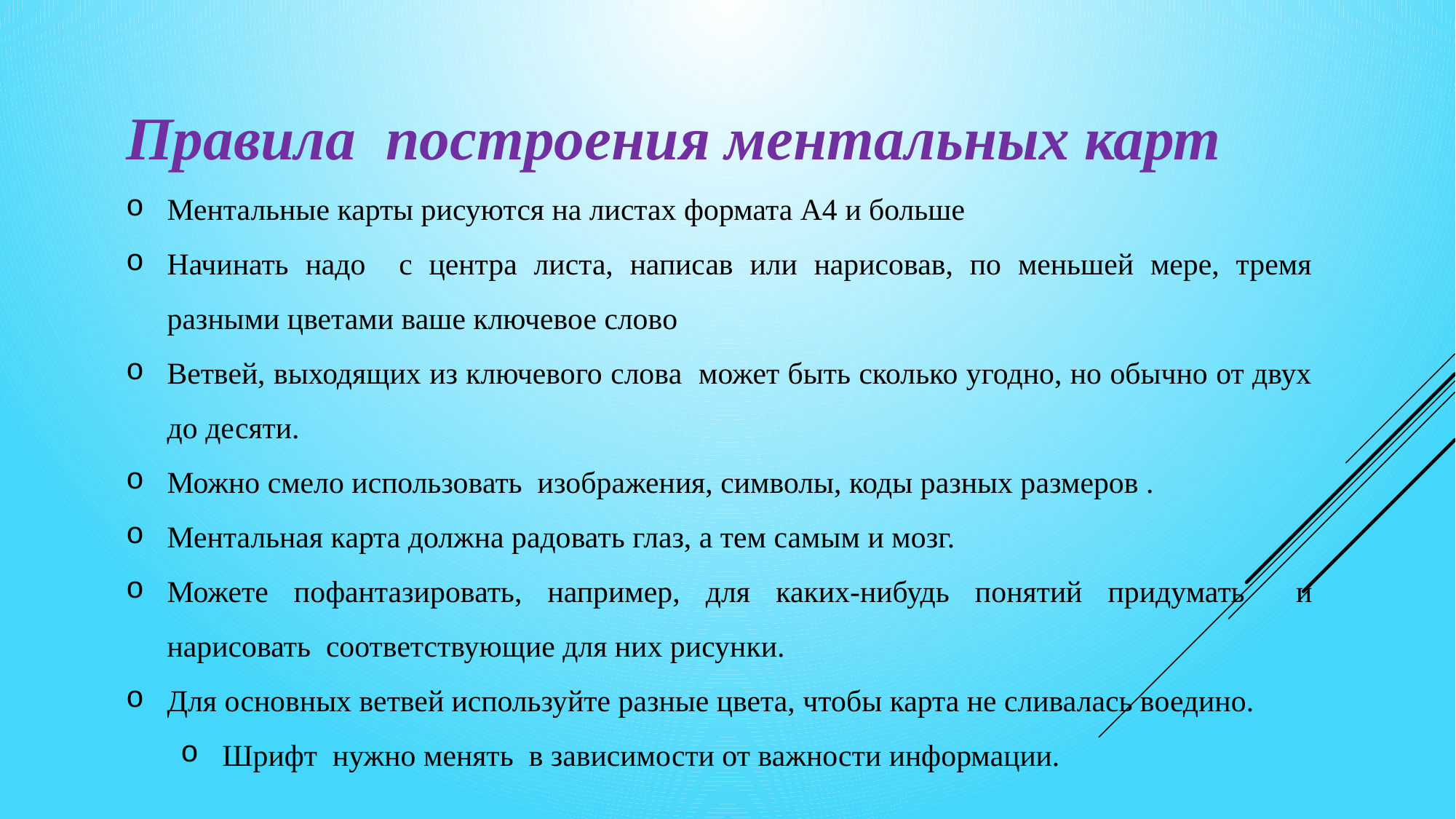

Правила  построения ментальных карт
Ментальные карты рисуются на листах формата А4 и больше
Начинать надо  с центра листа, написав или нарисовав, по меньшей мере, тремя разными цветами ваше ключевое слово
Ветвей, выходящих из ключевого слова  может быть сколько угодно, но обычно от двух до десяти.
Можно смело использовать  изображения, символы, коды разных размеров .
Ментальная карта должна радовать глаз, а тем самым и мозг.
Можете пофантазировать, например, для каких-нибудь понятий придумать  и нарисовать  соответствующие для них рисунки.
Для основных ветвей используйте разные цвета, чтобы карта не сливалась воедино.
 Шрифт  нужно менять  в зависимости от важности информации.